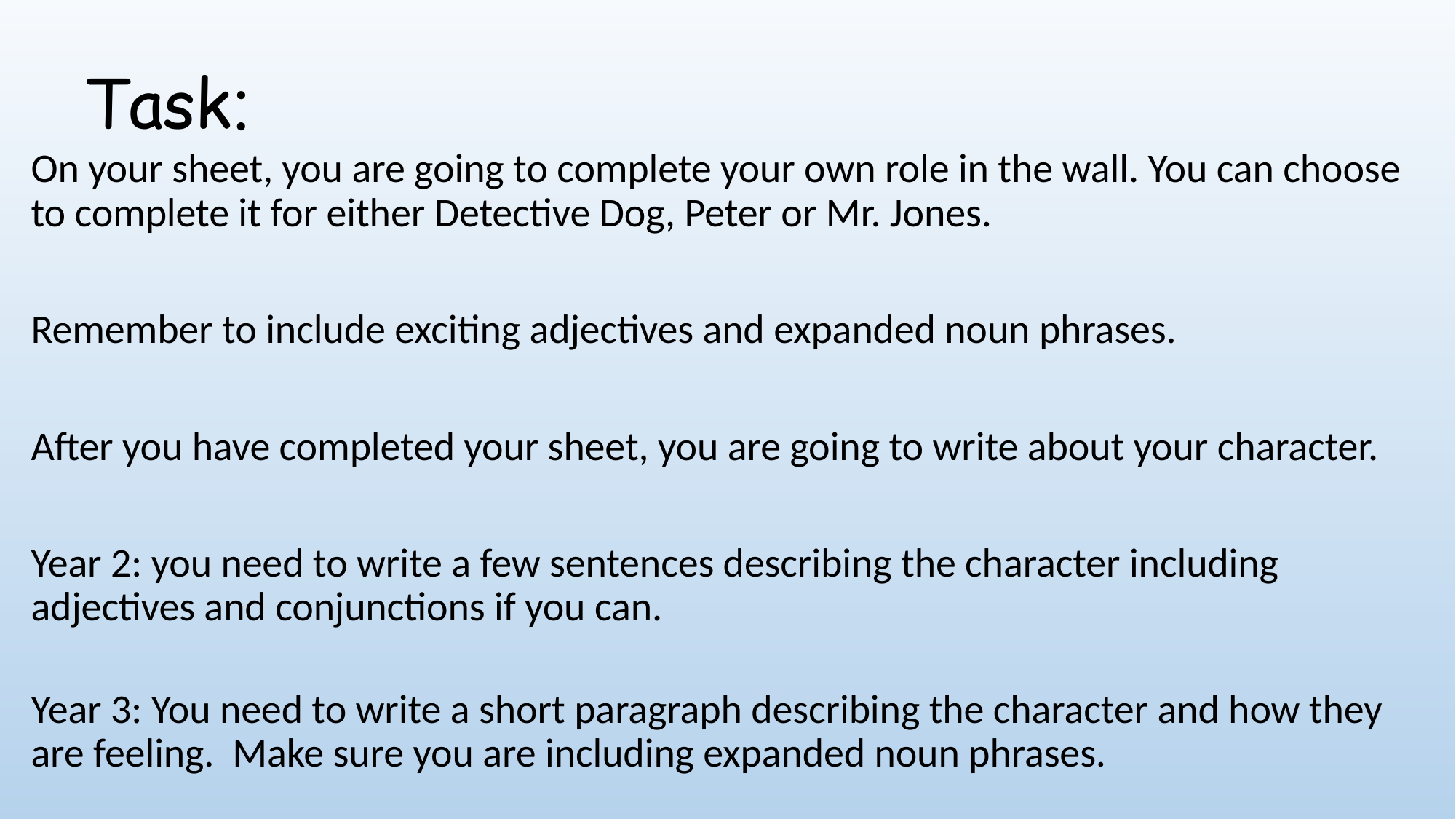

# Task:
On your sheet, you are going to complete your own role in the wall. You can choose to complete it for either Detective Dog, Peter or Mr. Jones.

Remember to include exciting adjectives and expanded noun phrases.

After you have completed your sheet, you are going to write about your character.

Year 2: you need to write a few sentences describing the character including adjectives and conjunctions if you can.
Year 3: You need to write a short paragraph describing the character and how they are feeling.  Make sure you are including expanded noun phrases.